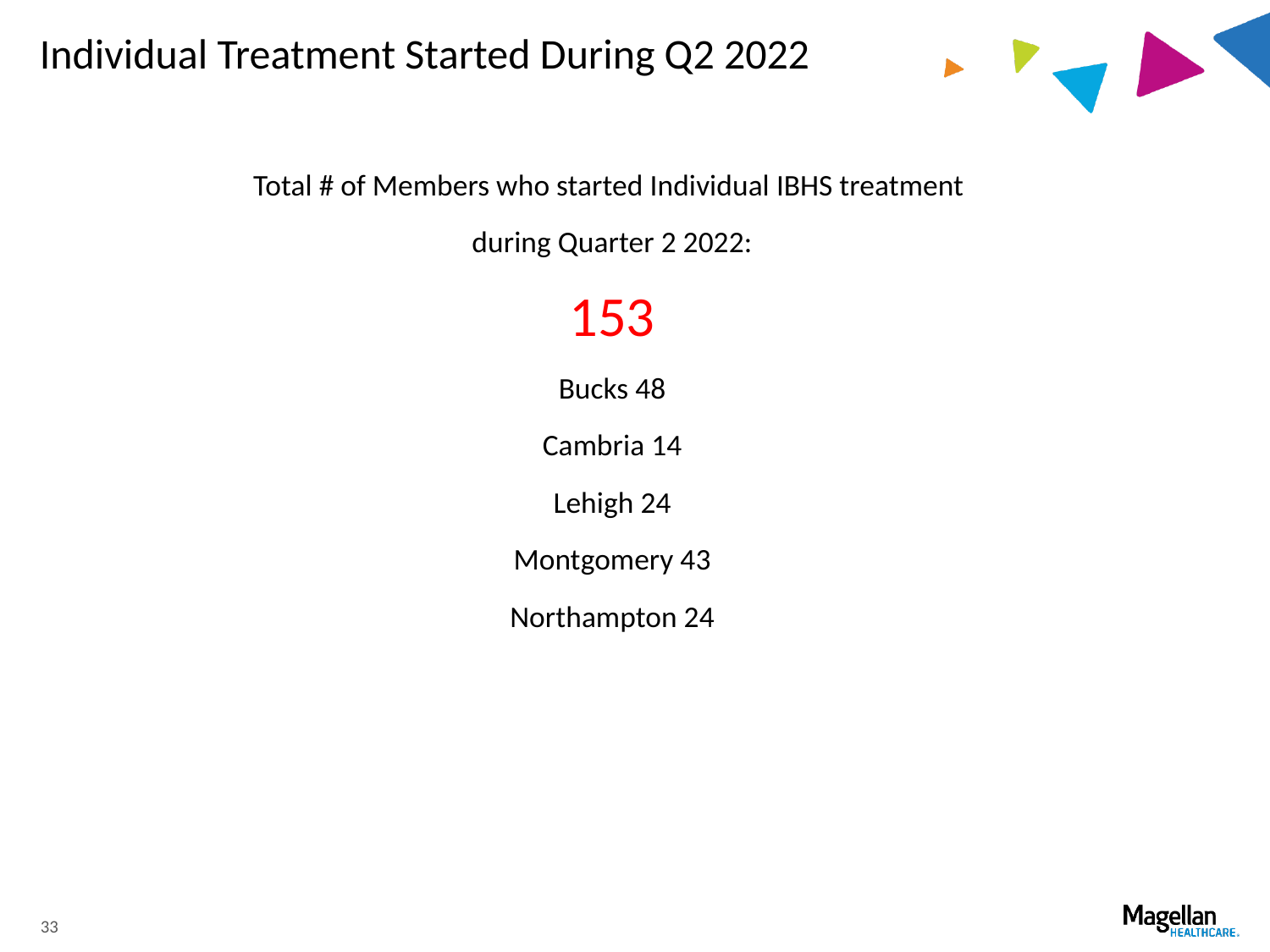

# Individual Treatment Started During Q2 2022
Total # of Members who started Individual IBHS treatment
during Quarter 2 2022:
153
Bucks 48
Cambria 14
Lehigh 24
Montgomery 43
Northampton 24
33